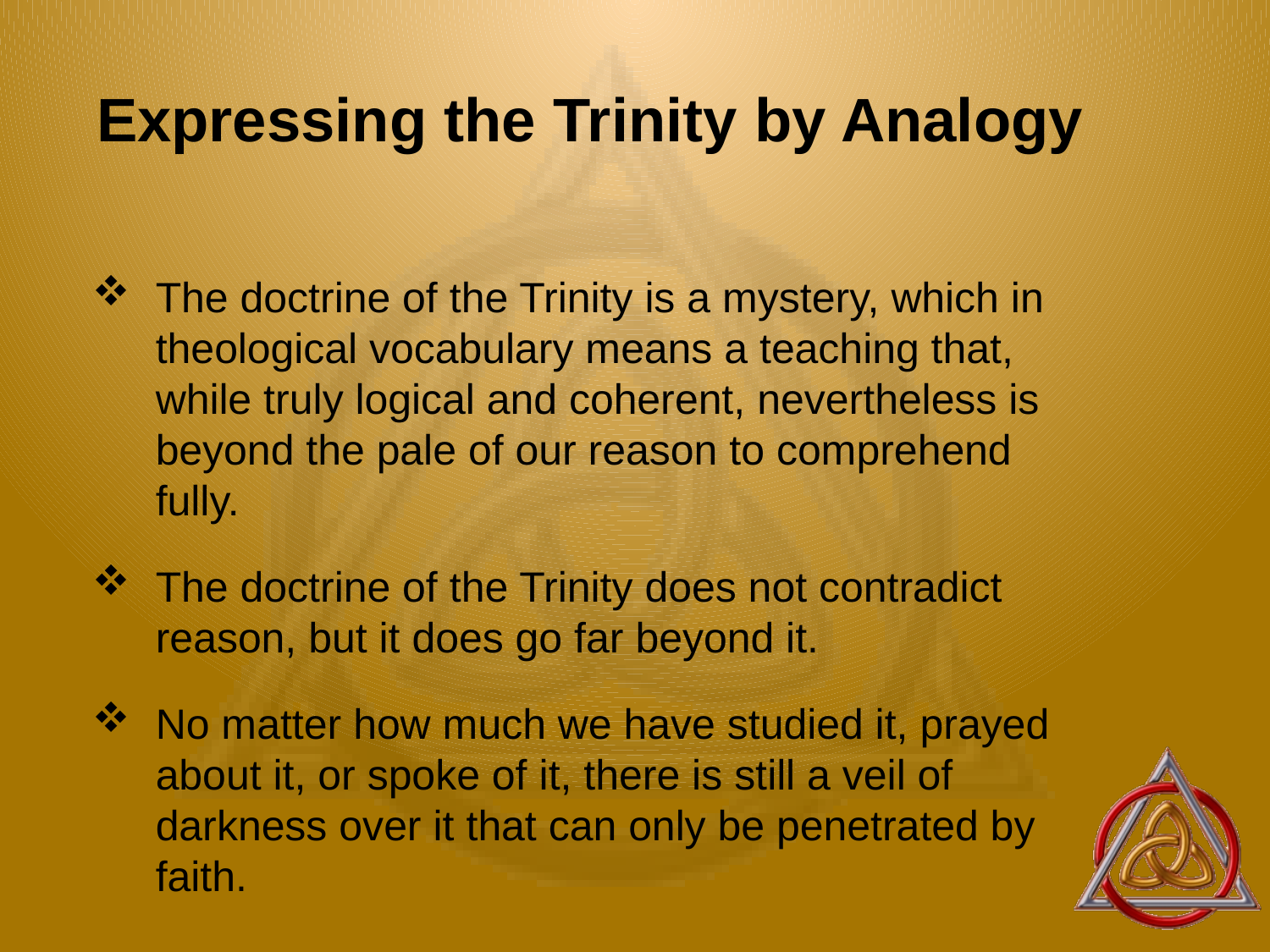

# Expressing the Trinity by Analogy
The doctrine of the Trinity is a mystery, which in theological vocabulary means a teaching that, while truly logical and coherent, nevertheless is beyond the pale of our reason to comprehend fully.
The doctrine of the Trinity does not contradict reason, but it does go far beyond it.
No matter how much we have studied it, prayed about it, or spoke of it, there is still a veil of darkness over it that can only be penetrated by faith.